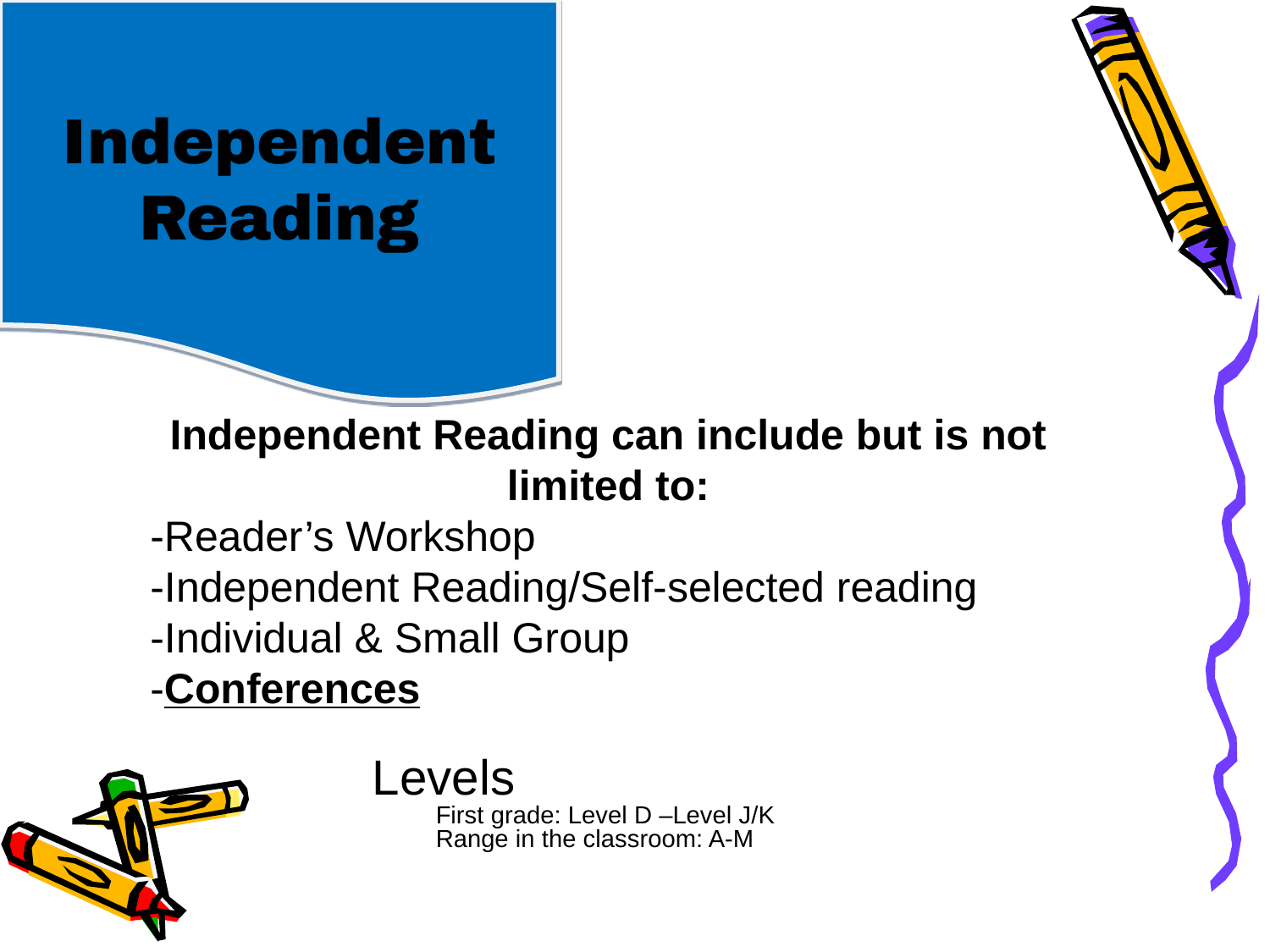

Independent Reading
Independent Reading can include but is not limited to:
-Reader’s Workshop
-Independent Reading/Self-selected reading
-Individual & Small Group
-Conferences

Levels
First grade: Level D –Level J/K
Range in the classroom: A-M